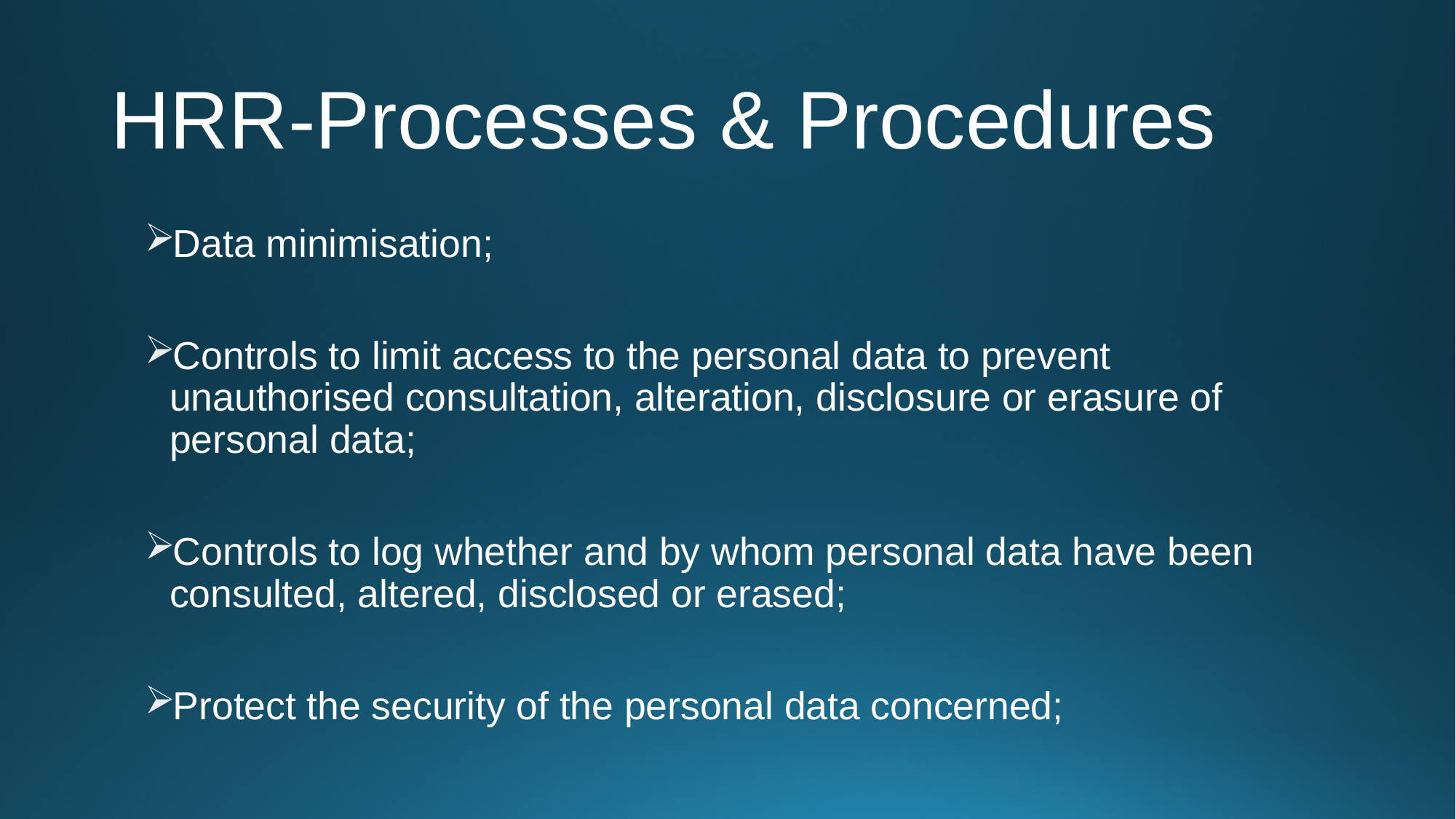

# HRR-Processes & Procedures
Data minimisation;

Controls to limit access to the personal data to prevent unauthorised consultation, alteration, disclosure or erasure of personal data;

Controls to log whether and by whom personal data have been consulted, altered, disclosed or erased;

Protect the security of the personal data concerned;